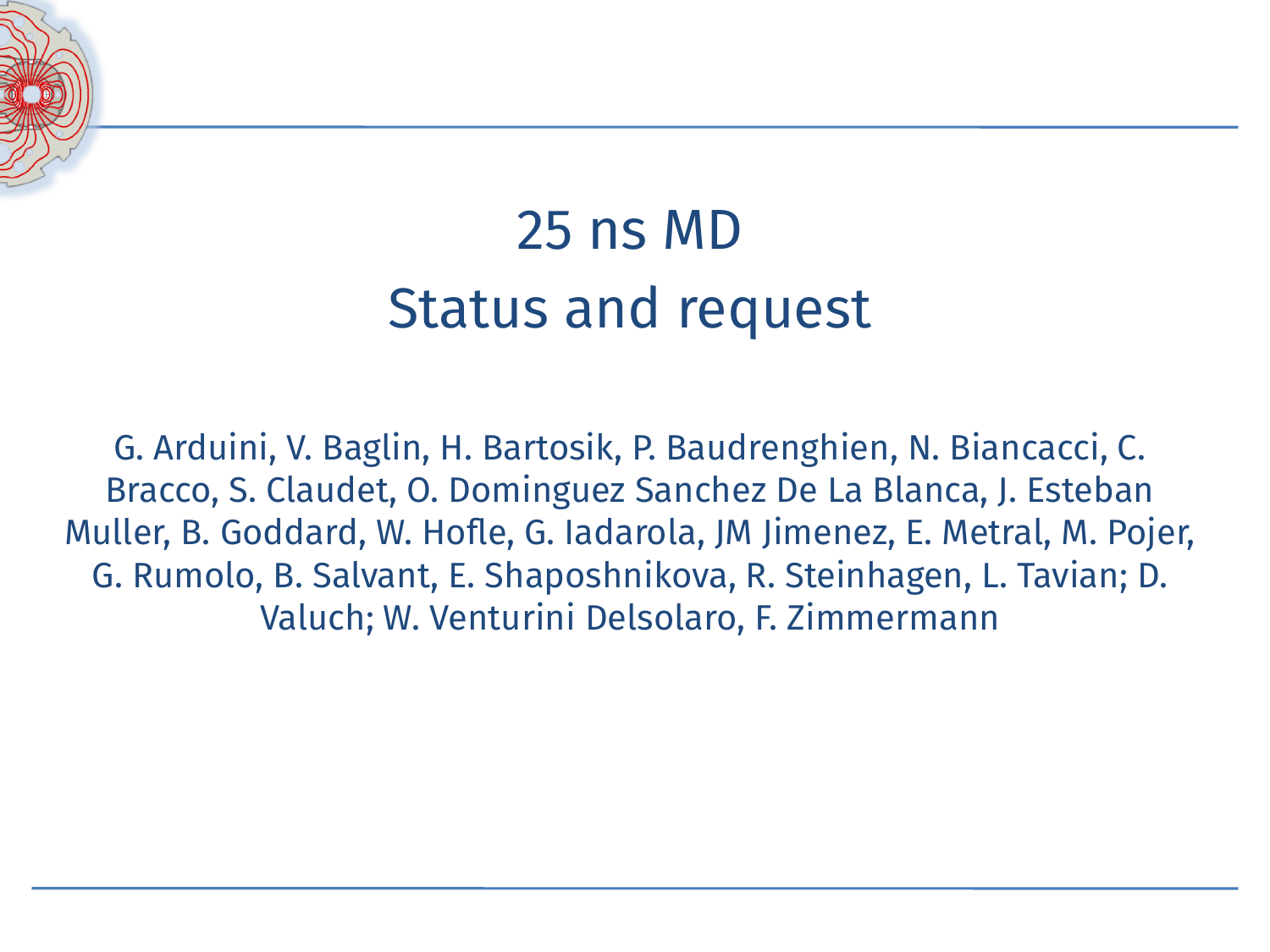

25 ns MD
Status and request

G. Arduini, V. Baglin, H. Bartosik, P. Baudrenghien, N. Biancacci, C. Bracco, S. Claudet, O. Dominguez Sanchez De La Blanca, J. Esteban Muller, B. Goddard, W. Hofle, G. Iadarola, JM Jimenez, E. Metral, M. Pojer, G. Rumolo, B. Salvant, E. Shaposhnikova, R. Steinhagen, L. Tavian; D. Valuch; W. Venturini Delsolaro, F. Zimmermann